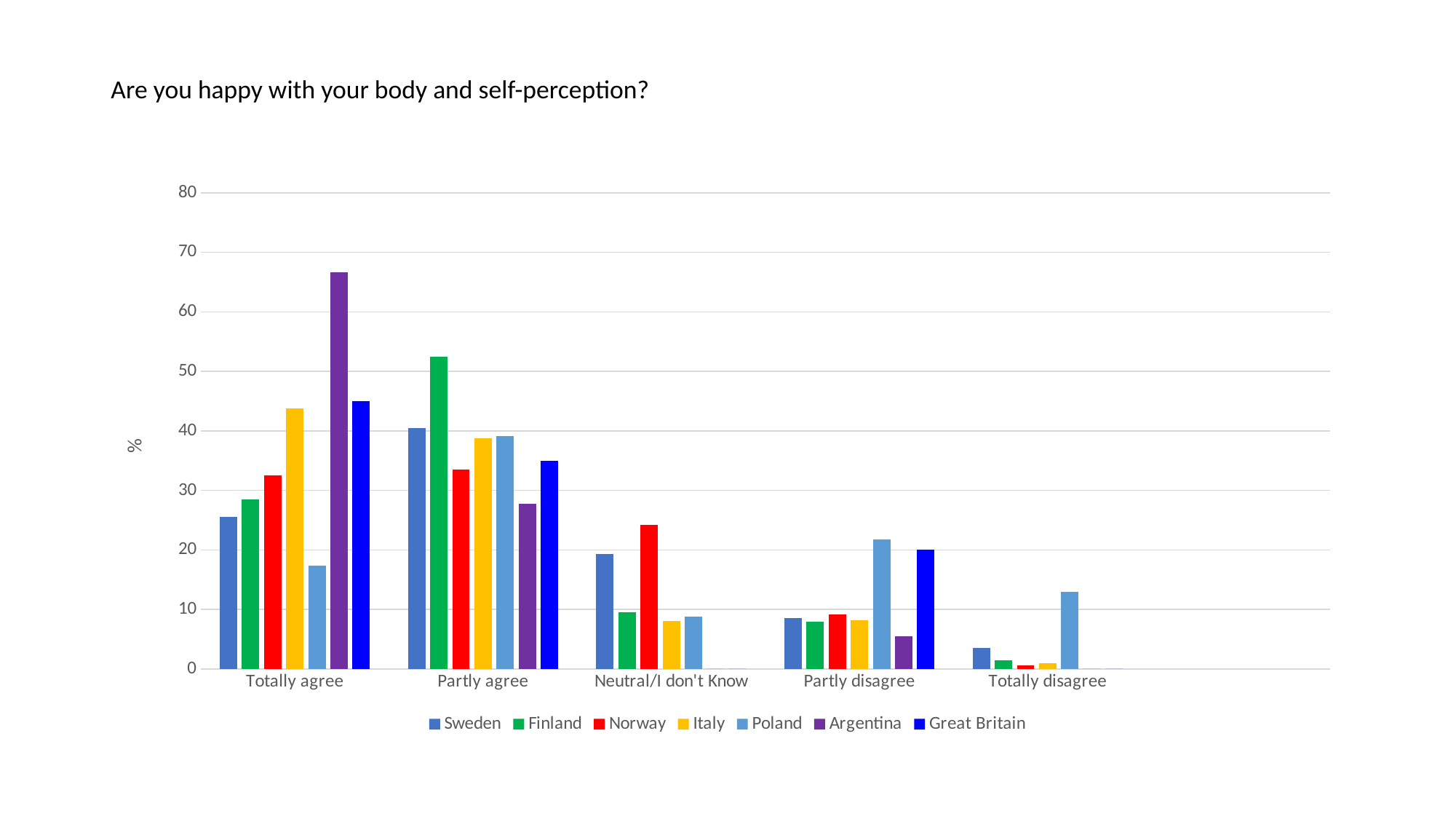

# Are you happy with your body and self-perception?

### Chart

| Category | Sweden | Finland | Norway | Italy | Poland | Argentina | Great Britain |
|---|---|---|---|---|---|---|---|
| Totally agree | 25.5 | 28.5 | 32.5 | 43.8 | 17.4 | 66.7 | 45.0 |
| Partly agree | 40.5 | 52.5 | 33.5 | 38.8 | 39.1 | 27.8 | 35.0 |
| Neutral/I don't Know | 19.3 | 9.5 | 24.2 | 8.1 | 8.8 | 0.0 | 0.0 |
| Partly disagree | 8.5 | 8.0 | 9.2 | 8.2 | 21.7 | 5.5 | 20.0 |
| Totally disagree | 3.5 | 1.5 | 0.6 | 1.0 | 13.0 | 0.0 | 0.0 |